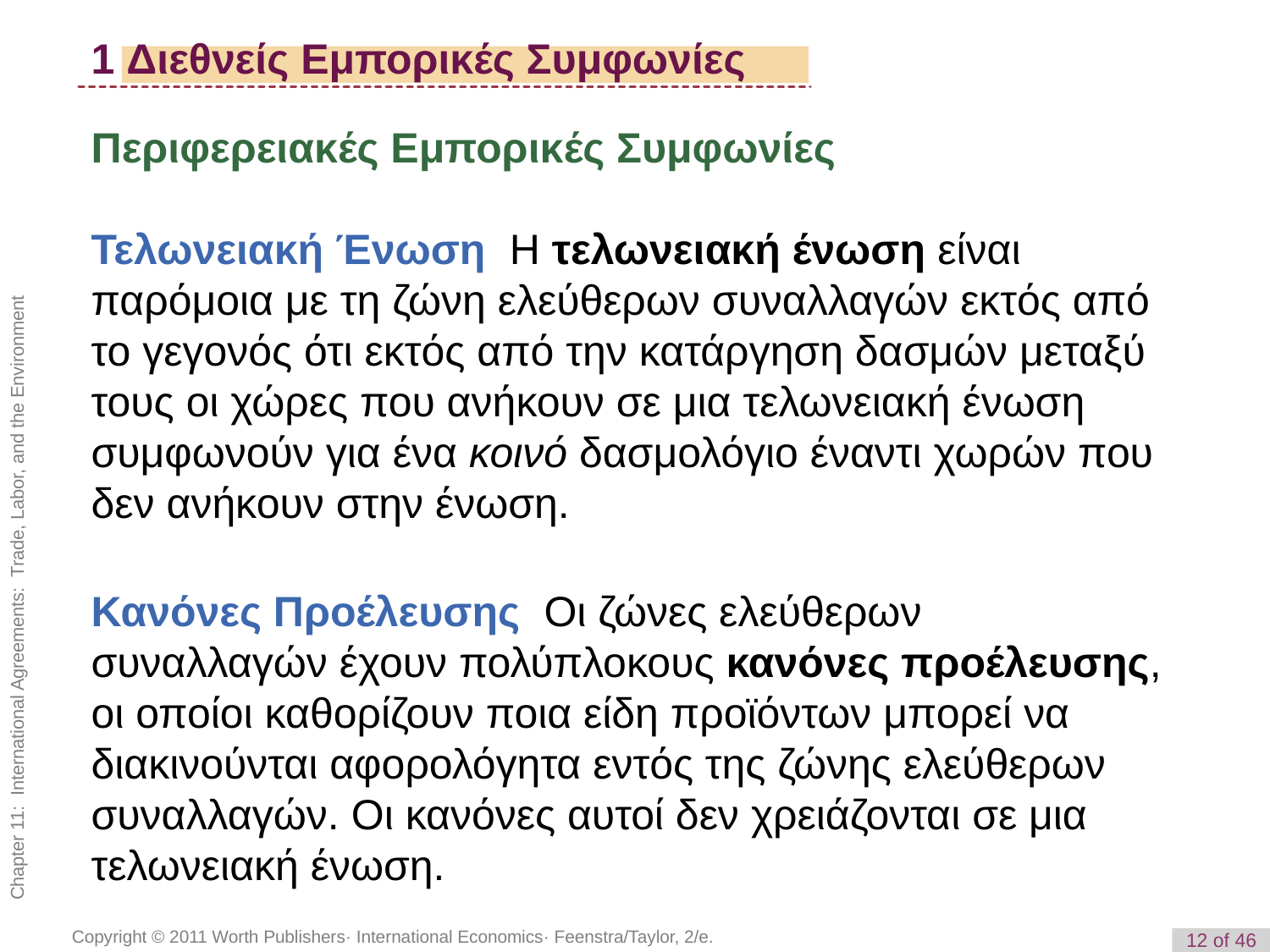

1 Διεθνείς Εμπορικές Συμφωνίες

Περιφερειακές Εμπορικές Συμφωνίες
Τελωνειακή Ένωση  Η τελωνειακή ένωση είναι παρόμοια με τη ζώνη ελεύθερων συναλλαγών εκτός από το γεγονός ότι εκτός από την κατάργηση δασμών μεταξύ τους οι χώρες που ανήκουν σε μια τελωνειακή ένωση συμφωνούν για ένα κοινό δασμολόγιο έναντι χωρών που δεν ανήκουν στην ένωση.

Κανόνες Προέλευσης  Οι ζώνες ελεύθερων συναλλαγών έχουν πολύπλοκους κανόνες προέλευσης, οι οποίοι καθορίζουν ποια είδη προϊόντων μπορεί να διακινούνται αφορολόγητα εντός της ζώνης ελεύθερων συναλλαγών. Οι κανόνες αυτοί δεν χρειάζονται σε μια τελωνειακή ένωση.